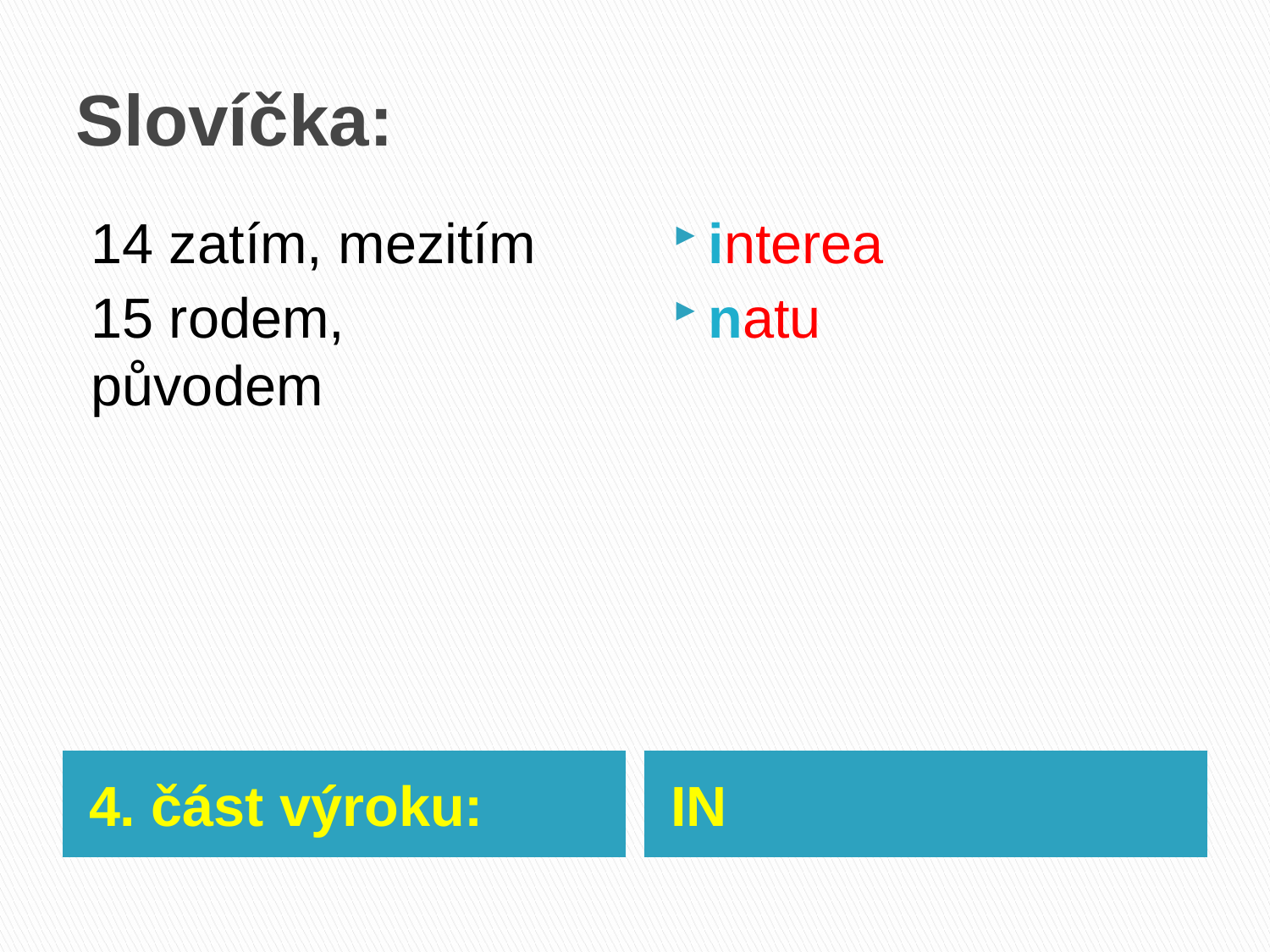

# Slovíčka:
14 zatím, mezitím
15 rodem, 	původem
interea
natu
4. část výroku:
IN